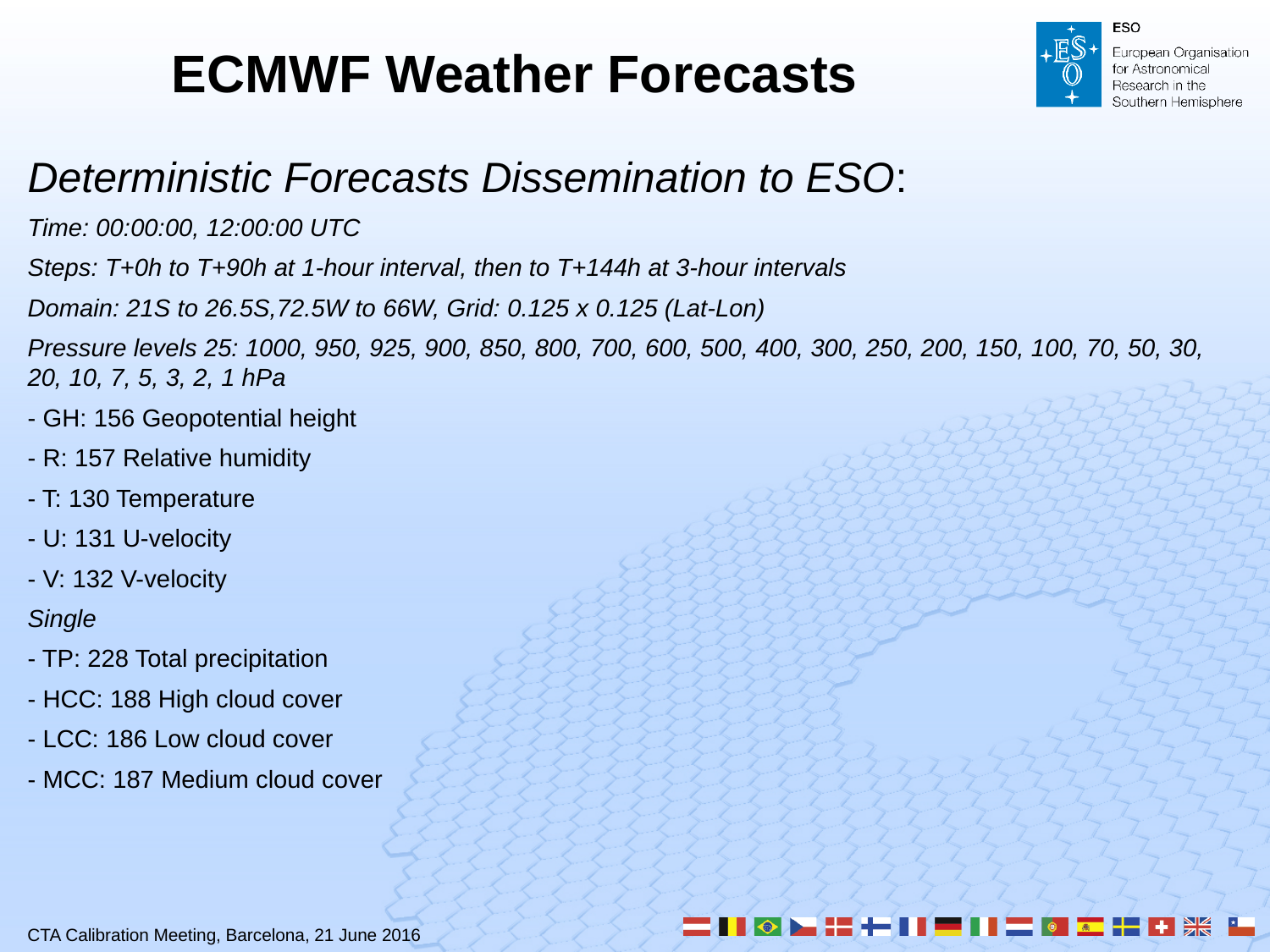

# ECMWF Weather Forecasts
Deterministic Forecasts Dissemination to ESO:
Time: 00:00:00, 12:00:00 UTC
Steps: T+0h to T+90h at 1-hour interval, then to T+144h at 3-hour intervals
Domain: 21S to 26.5S,72.5W to 66W, Grid: 0.125 x 0.125 (Lat-Lon)
Pressure levels 25: 1000, 950, 925, 900, 850, 800, 700, 600, 500, 400, 300, 250, 200, 150, 100, 70, 50, 30, 20, 10, 7, 5, 3, 2, 1 hPa
- GH: 156 Geopotential height
- R: 157 Relative humidity
- T: 130 Temperature
- U: 131 U-velocity
- V: 132 V-velocity
Single
- TP: 228 Total precipitation
- HCC: 188 High cloud cover
- LCC: 186 Low cloud cover
- MCC: 187 Medium cloud cover